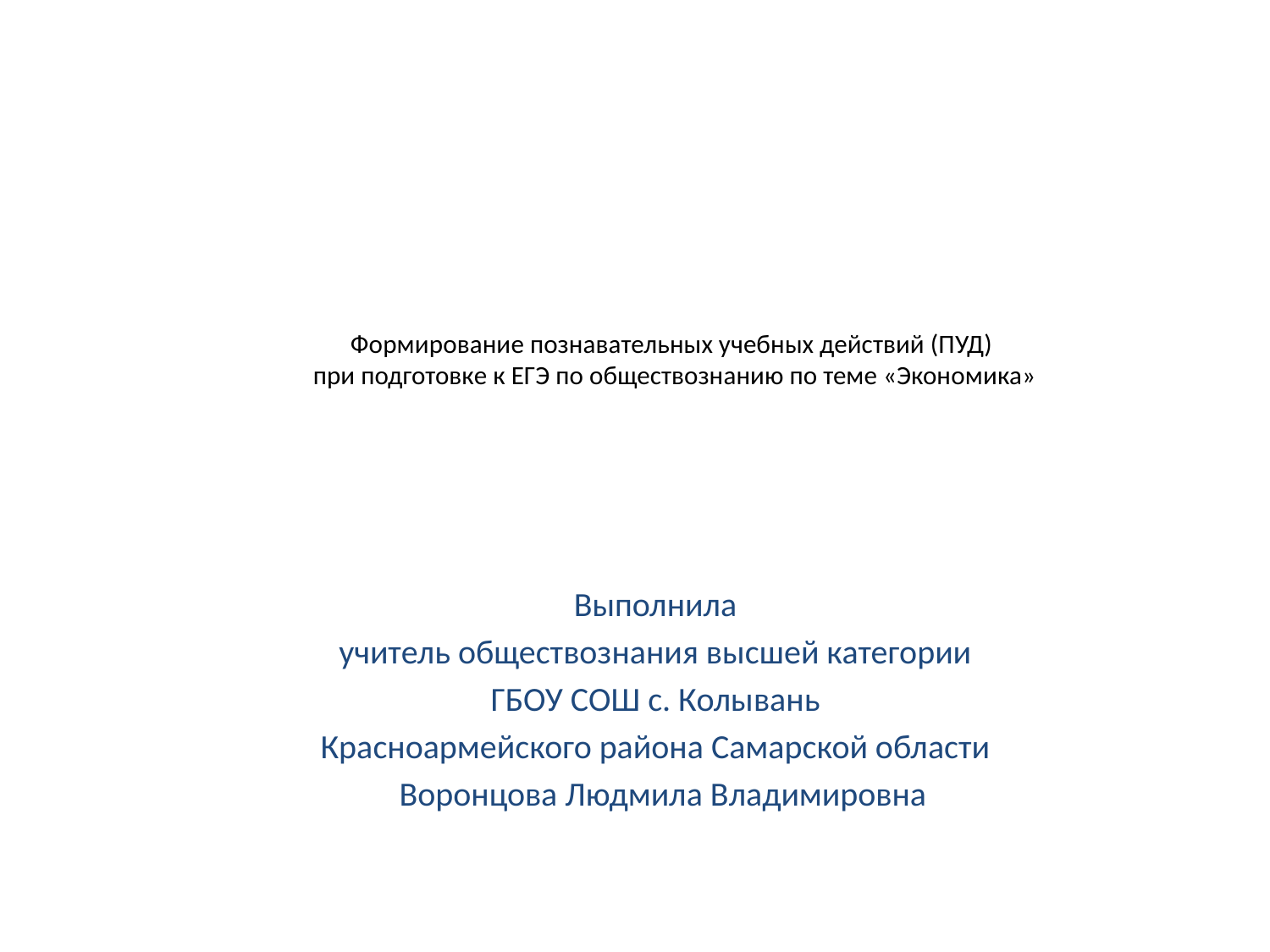

# Формирование познавательных учебных действий (ПУД) при подготовке к ЕГЭ по обществознанию по теме «Экономика»
Выполнила
учитель обществознания высшей категории
ГБОУ СОШ с. Колывань
Красноармейского района Самарской области
 Воронцова Людмила Владимировна